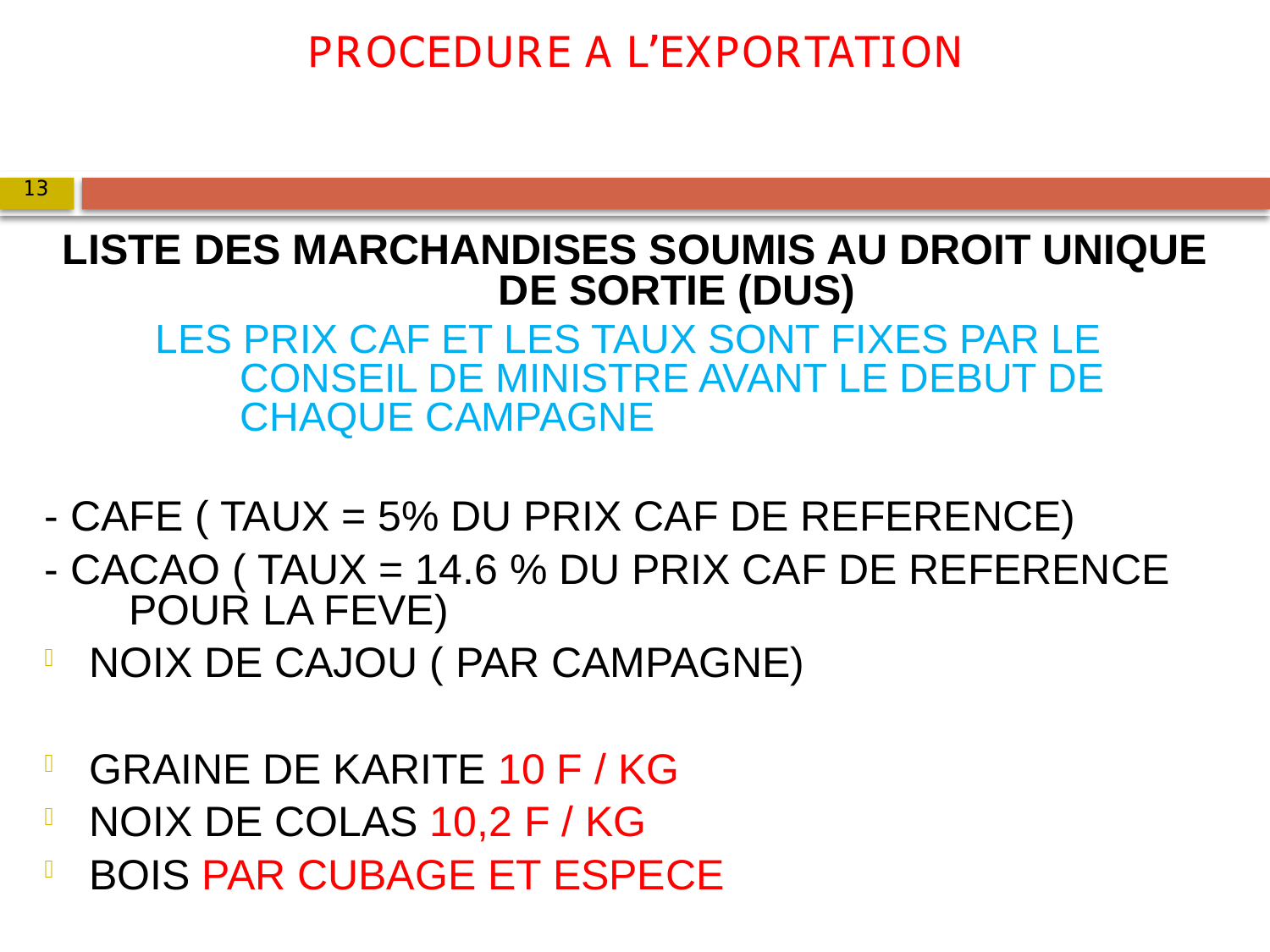

PROCEDURE A L’EXPORTATION
13
LISTE DES MARCHANDISES SOUMIS AU DROIT UNIQUE DE SORTIE (DUS)
LES PRIX CAF ET LES TAUX SONT FIXES PAR LE CONSEIL DE MINISTRE AVANT LE DEBUT DE CHAQUE CAMPAGNE

- CAFE ( TAUX = 5% DU PRIX CAF DE REFERENCE)
- CACAO ( TAUX = 14.6 % DU PRIX CAF DE REFERENCE POUR LA FEVE)
NOIX DE CAJOU ( PAR CAMPAGNE)

GRAINE DE KARITE 10 F / KG
NOIX DE COLAS 10,2 F / KG
BOIS PAR CUBAGE ET ESPECE